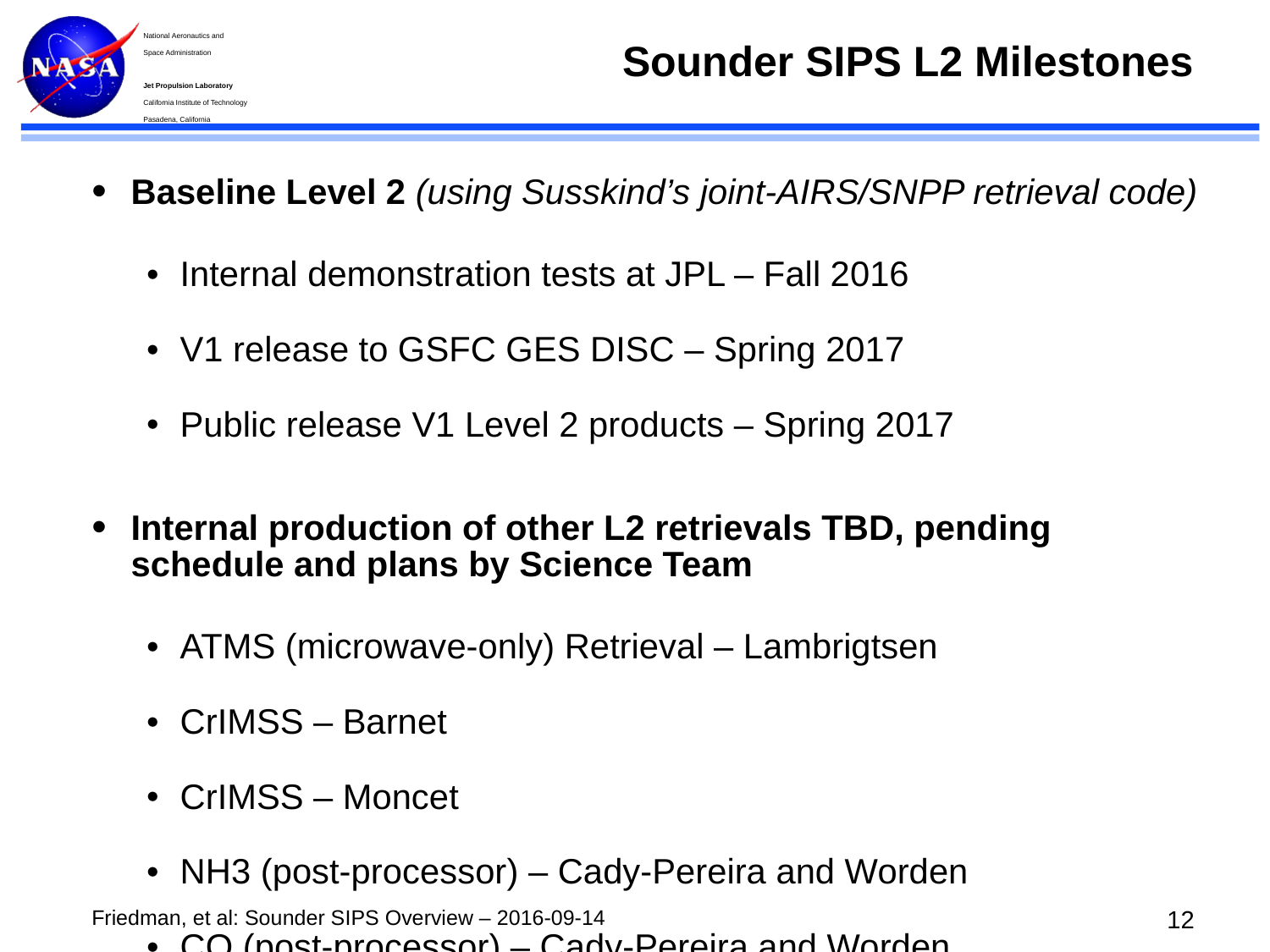

# Sounder SIPS L2 Milestones
Baseline Level 2 (using Susskind’s joint-AIRS/SNPP retrieval code)

Internal demonstration tests at JPL – Fall 2016

V1 release to GSFC GES DISC – Spring 2017

Public release V1 Level 2 products – Spring 2017

Internal production of other L2 retrievals TBD, pending schedule and plans by Science Team

ATMS (microwave-only) Retrieval – Lambrigtsen

CrIMSS – Barnet

CrIMSS – Moncet

NH3 (post-processor) – Cady-Pereira and Worden

CO (post-processor) – Cady-Pereira and Worden

12